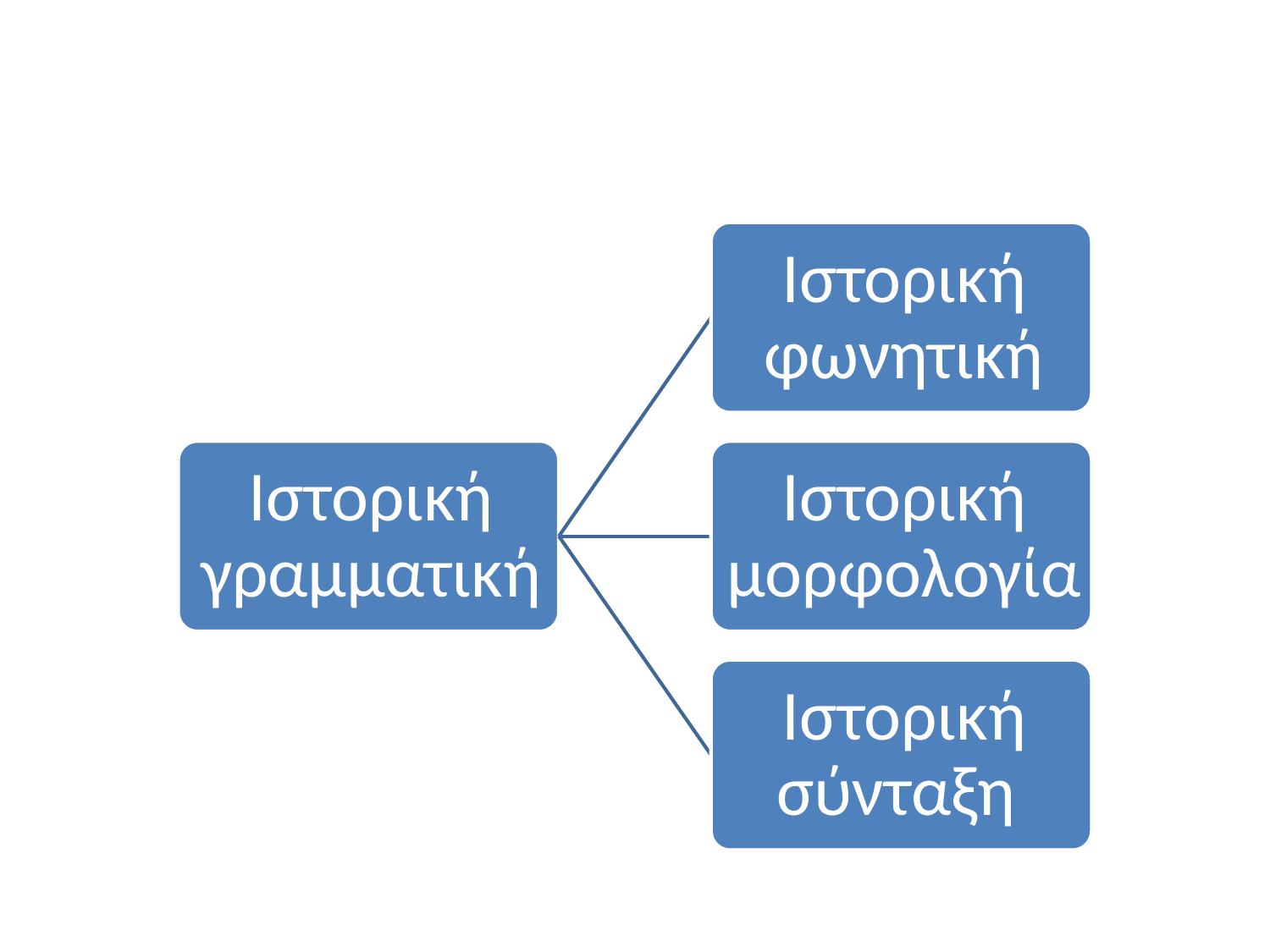

#
Ιστορική γραμματική

Ιστορική φωνητική

Ιστορική μορφολογία

Ιστορική σύνταξη